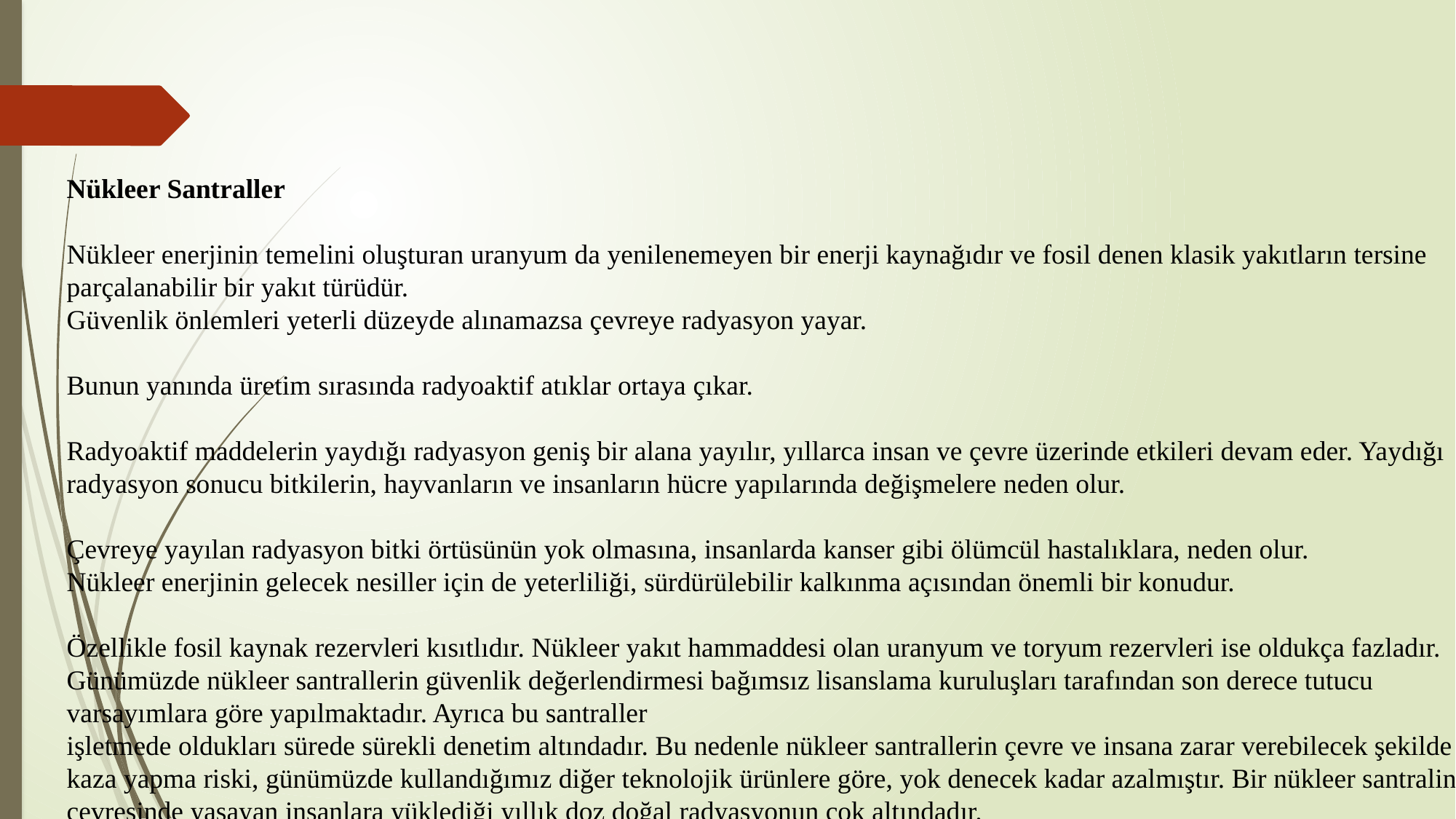

Nükleer Santraller

Nükleer enerjinin temelini oluşturan uranyum da yenilenemeyen bir enerji kaynağıdır ve fosil denen klasik yakıtların tersine parçalanabilir bir yakıt türüdür.
Güvenlik önlemleri yeterli düzeyde alınamazsa çevreye radyasyon yayar.

Bunun yanında üretim sırasında radyoaktif atıklar ortaya çıkar.

Radyoaktif maddelerin yaydığı radyasyon geniş bir alana yayılır, yıllarca insan ve çevre üzerinde etkileri devam eder. Yaydığı radyasyon sonucu bitkilerin, hayvanların ve insanların hücre yapılarında değişmelere neden olur.

Çevreye yayılan radyasyon bitki örtüsünün yok olmasına, insanlarda kanser gibi ölümcül hastalıklara, neden olur.
Nükleer enerjinin gelecek nesiller için de yeterliliği, sürdürülebilir kalkınma açısından önemli bir konudur.

Özellikle fosil kaynak rezervleri kısıtlıdır. Nükleer yakıt hammaddesi olan uranyum ve toryum rezervleri ise oldukça fazladır.
Günümüzde nükleer santrallerin güvenlik değerlendirmesi bağımsız lisanslama kuruluşları tarafından son derece tutucu varsayımlara göre yapılmaktadır. Ayrıca bu santraller
işletmede oldukları sürede sürekli denetim altındadır. Bu nedenle nükleer santrallerin çevre ve insana zarar verebilecek şekilde kaza yapma riski, günümüzde kullandığımız diğer teknolojik ürünlere göre, yok denecek kadar azalmıştır. Bir nükleer santralin çevresinde yaşayan insanlara yüklediği yıllık doz doğal radyasyonun çok altındadır.